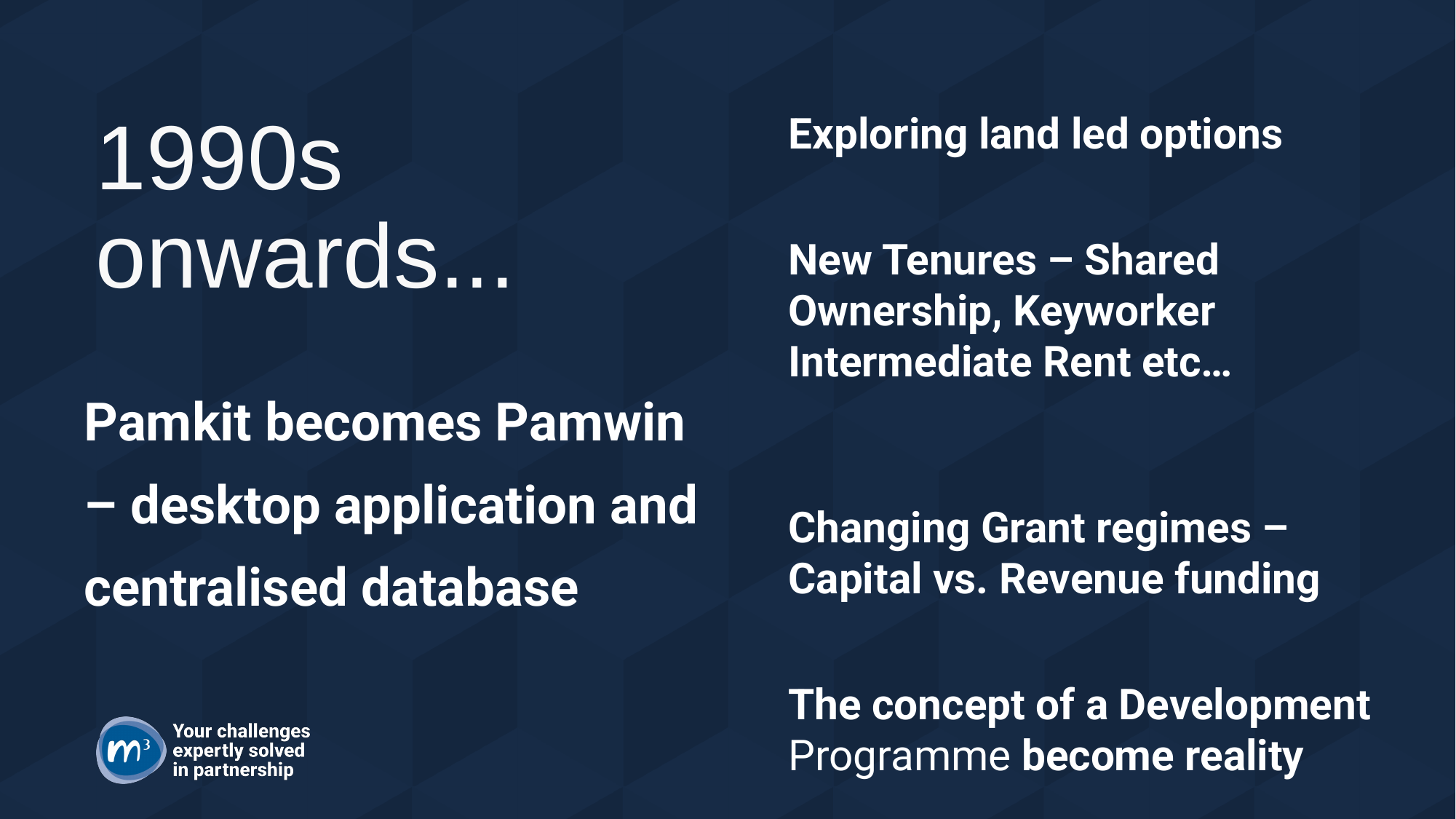

Exploring land led options

New Tenures – Shared Ownership, Keyworker Intermediate Rent etc…

Changing Grant regimes – Capital vs. Revenue funding

The concept of a Development Programme become reality

# 1990s onwards...
Pamkit becomes Pamwin – desktop application and centralised database